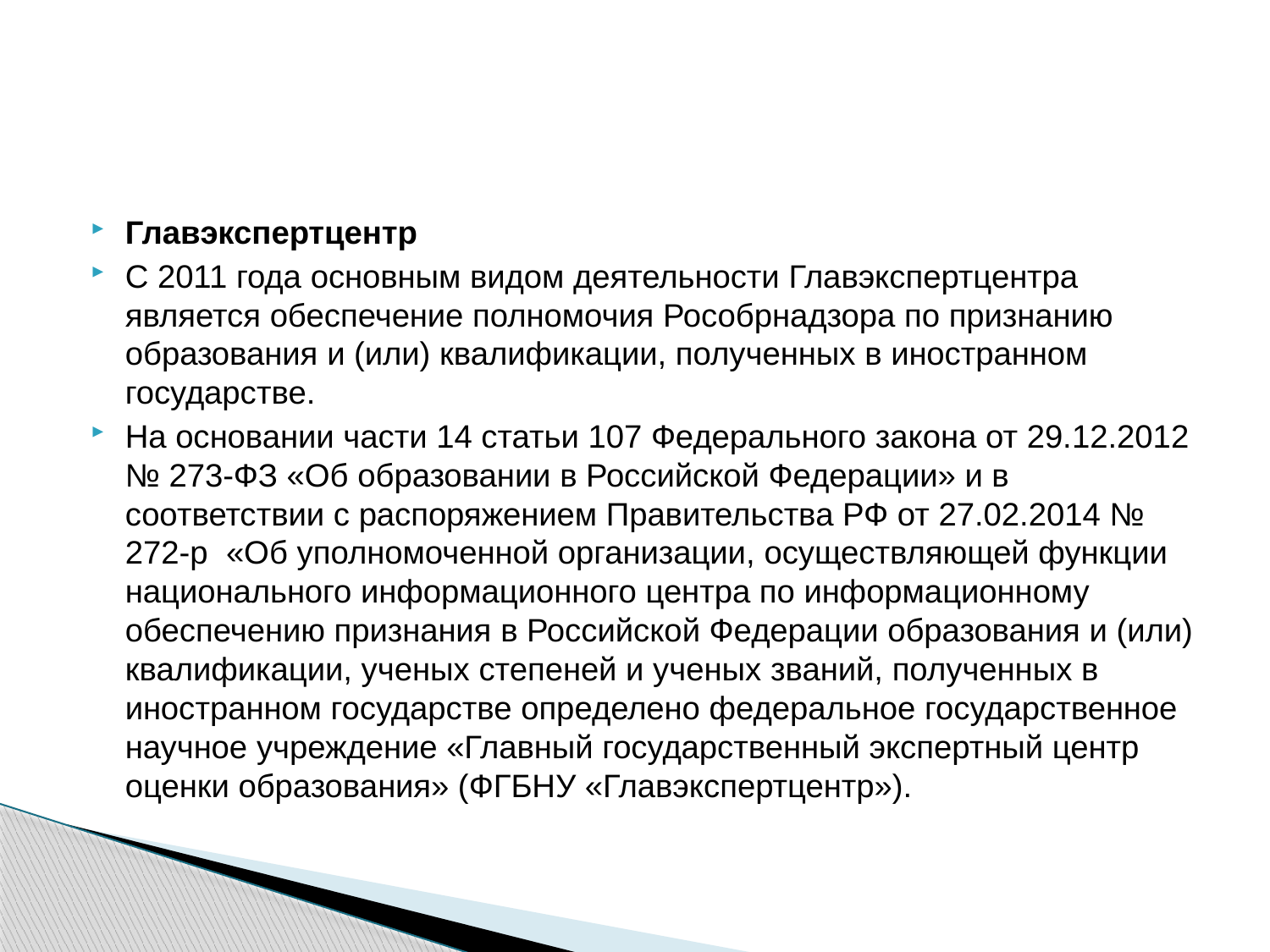

#
Главэкспертцентр
С 2011 года основным видом деятельности Главэкспертцентра является обеспечение полномочия Рособрнадзора по признанию образования и (или) квалификации, полученных в иностранном государстве.
На основании части 14 статьи 107 Федерального закона от 29.12.2012 № 273-ФЗ «Об образовании в Российской Федерации» и в соответствии с распоряжением Правительства РФ от 27.02.2014 № 272-р  «Об уполномоченной организации, осуществляющей функции национального информационного центра по информационному обеспечению признания в Российской Федерации образования и (или) квалификации, ученых степеней и ученых званий, полученных в иностранном государстве определено федеральное государственное научное учреждение «Главный государственный экспертный центр оценки образования» (ФГБНУ «Главэкспертцентр»).